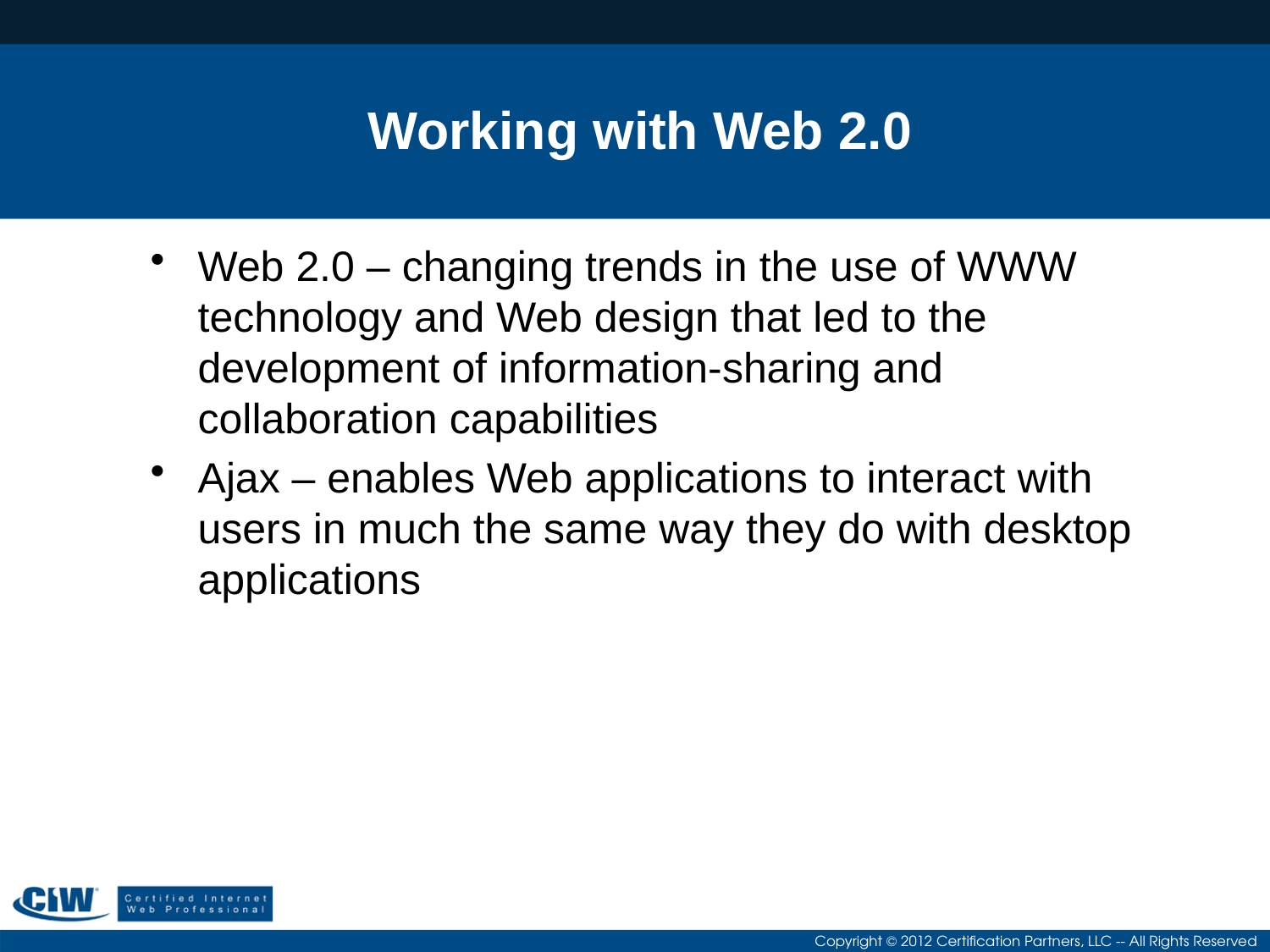

# Working with Web 2.0
Web 2.0 – changing trends in the use of WWW technology and Web design that led to the development of information-sharing and collaboration capabilities
Ajax – enables Web applications to interact with users in much the same way they do with desktop applications